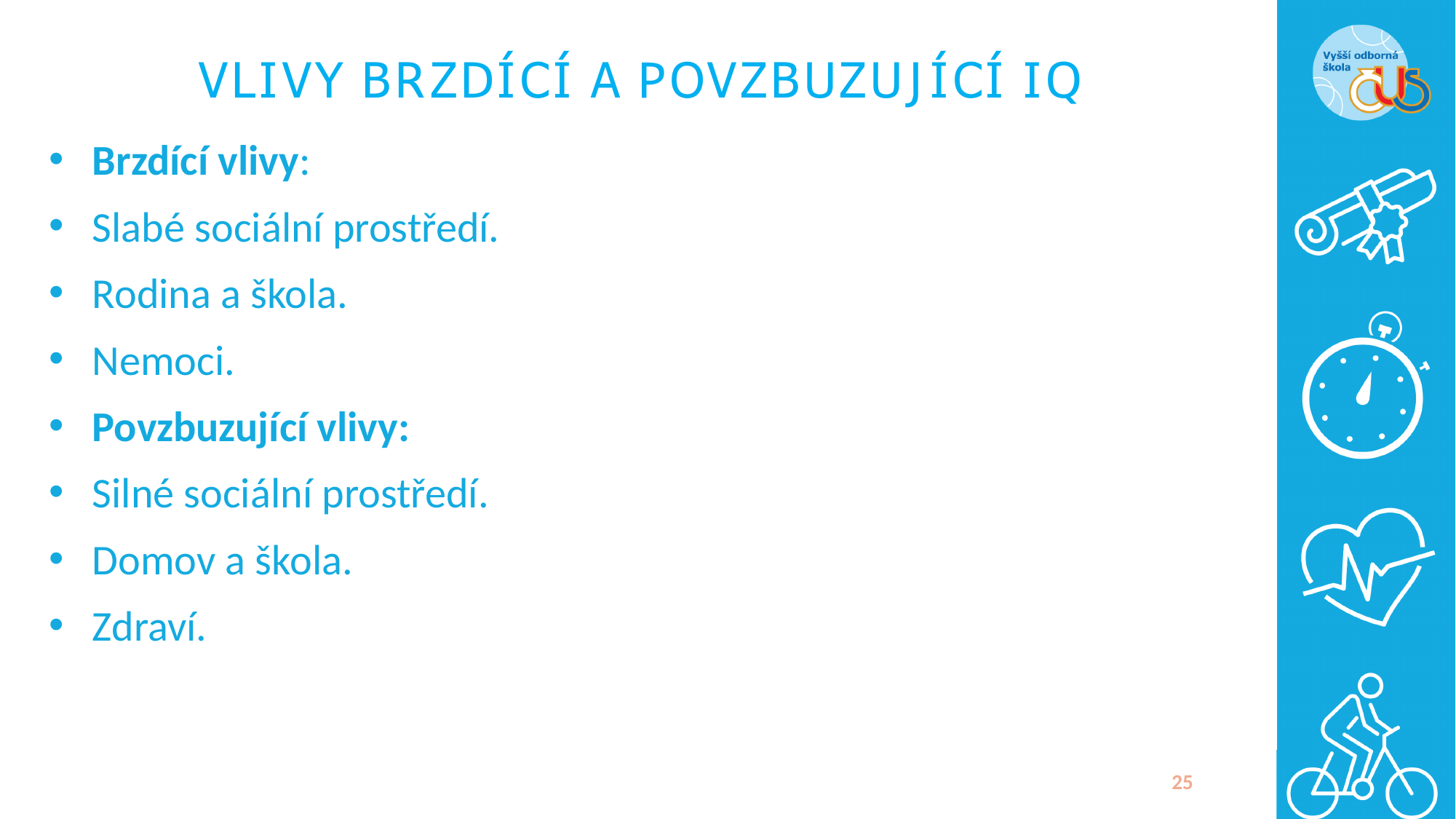

# VLIVY BRZDÍCÍ A POVZBUZUJÍCÍ IQ
Brzdící vlivy:
Slabé sociální prostředí.
Rodina a škola.
Nemoci.
Povzbuzující vlivy:
Silné sociální prostředí.
Domov a škola.
Zdraví.
25